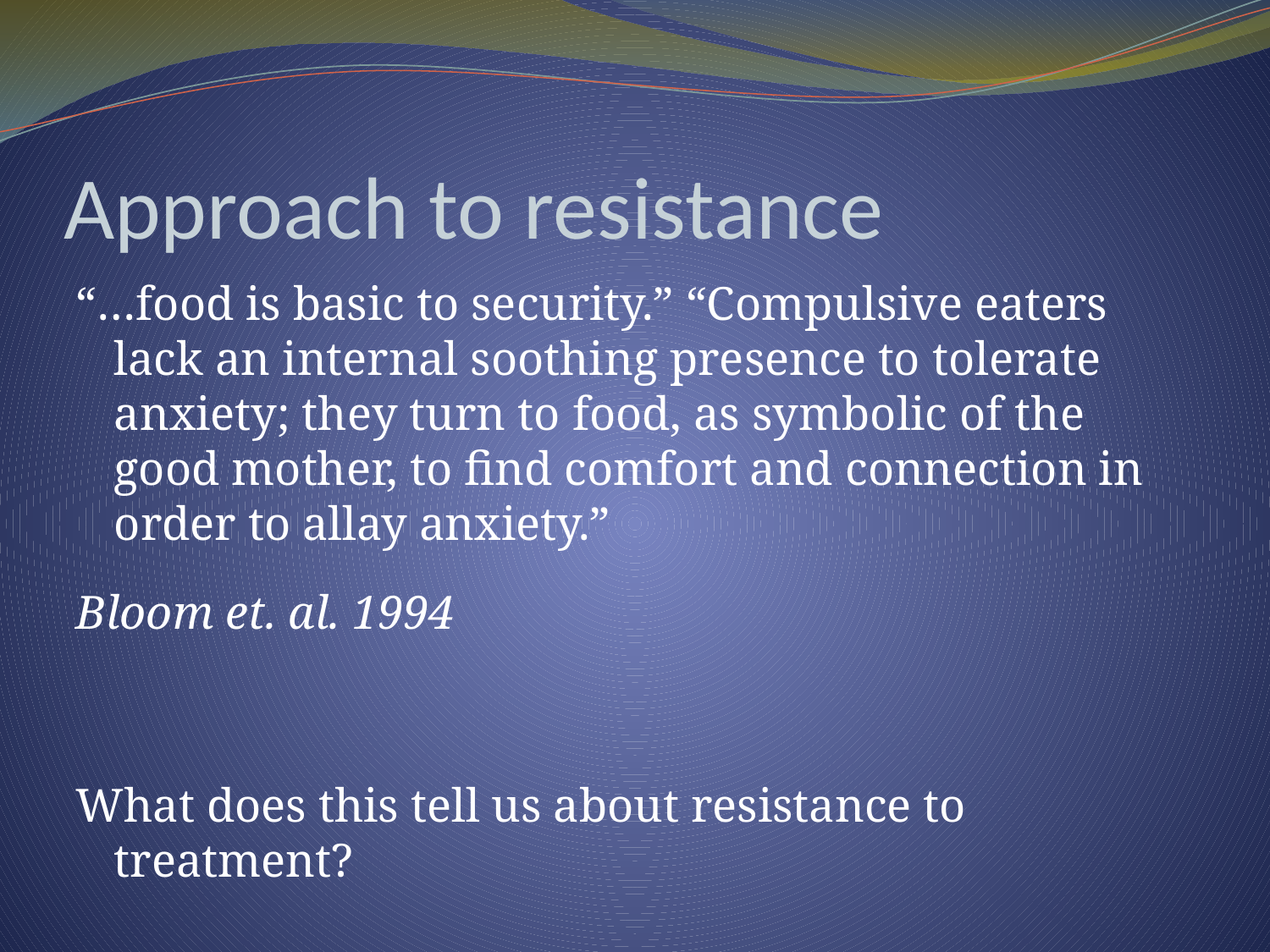

# Approach to resistance
“…food is basic to security.” “Compulsive eaters lack an internal soothing presence to tolerate anxiety; they turn to food, as symbolic of the good mother, to find comfort and connection in order to allay anxiety.”

Bloom et. al. 1994

What does this tell us about resistance to treatment?